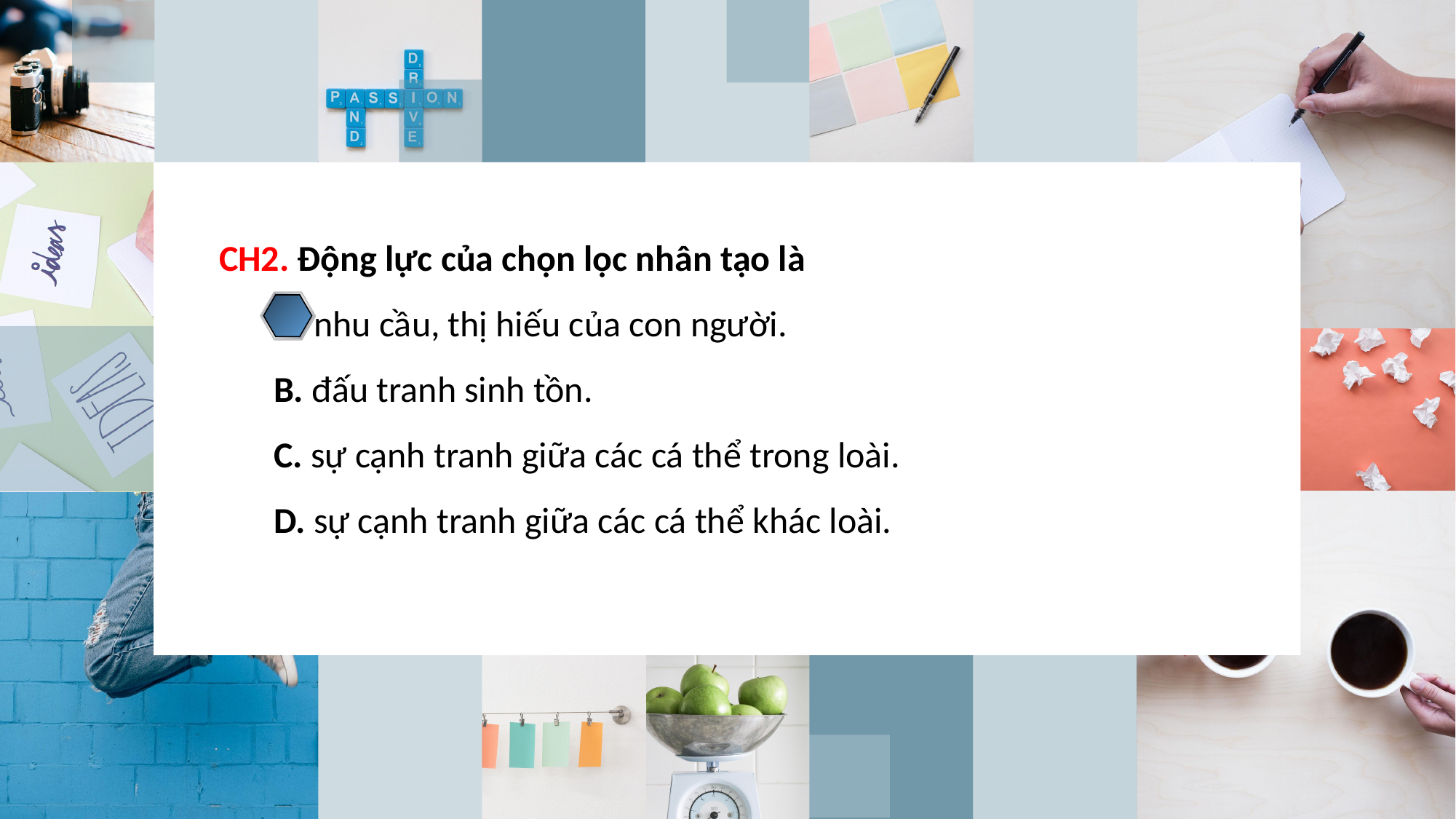

CH2. Động lực của chọn lọc nhân tạo là
A. nhu cầu, thị hiếu của con người.
B. đấu tranh sinh tồn.
C. sự cạnh tranh giữa các cá thể trong loài.
D. sự cạnh tranh giữa các cá thể khác loài.